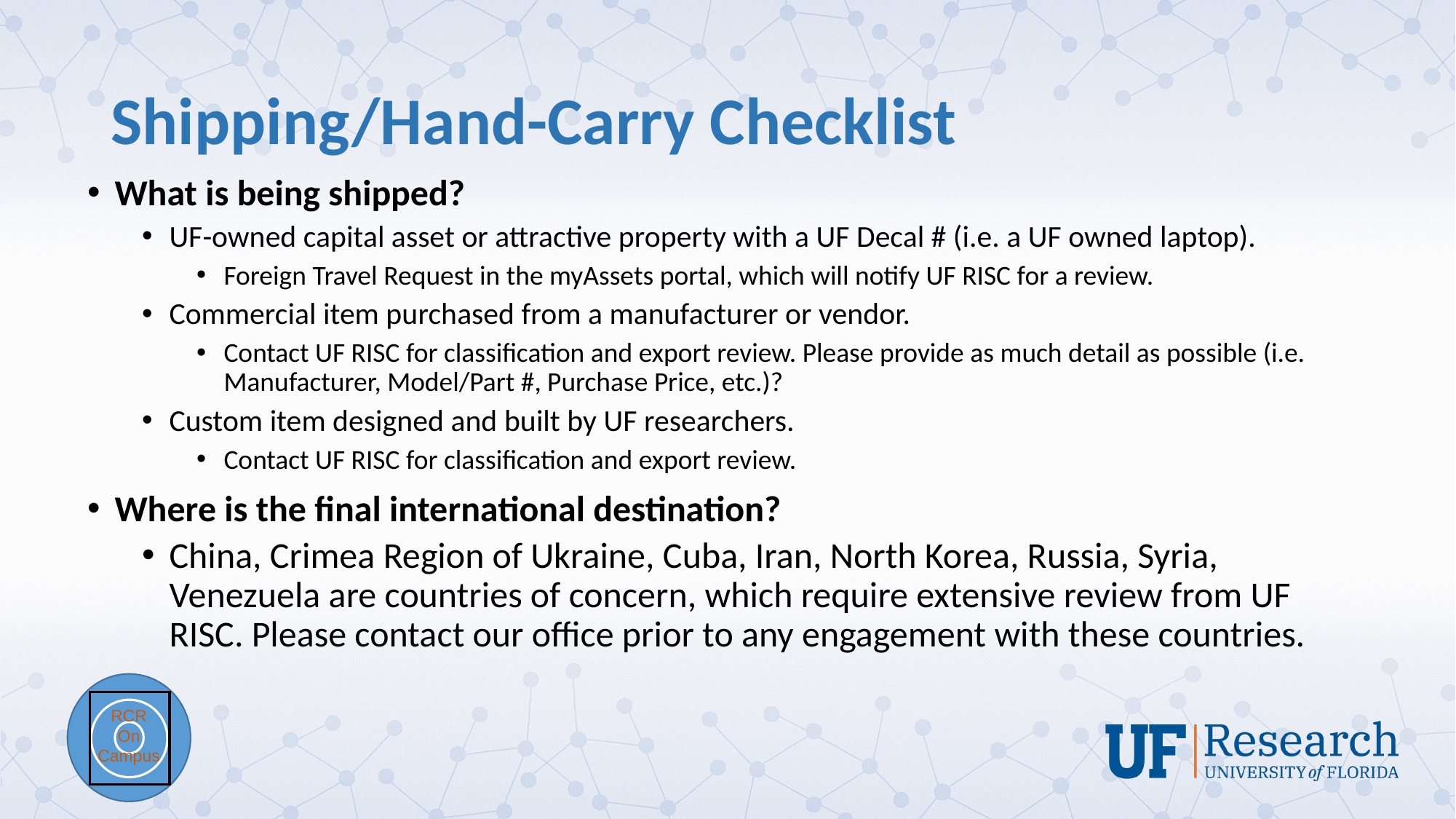

# Shipping/Hand-Carry Checklist
What is being shipped?
UF-owned capital asset or attractive property with a UF Decal # (i.e. a UF owned laptop).
Foreign Travel Request in the myAssets portal, which will notify UF RISC for a review.
Commercial item purchased from a manufacturer or vendor.
Contact UF RISC for classification and export review. Please provide as much detail as possible (i.e. Manufacturer, Model/Part #, Purchase Price, etc.)?
Custom item designed and built by UF researchers.
Contact UF RISC for classification and export review.
Where is the final international destination?
China, Crimea Region of Ukraine, Cuba, Iran, North Korea, Russia, Syria, Venezuela are countries of concern, which require extensive review from UF RISC. Please contact our office prior to any engagement with these countries.